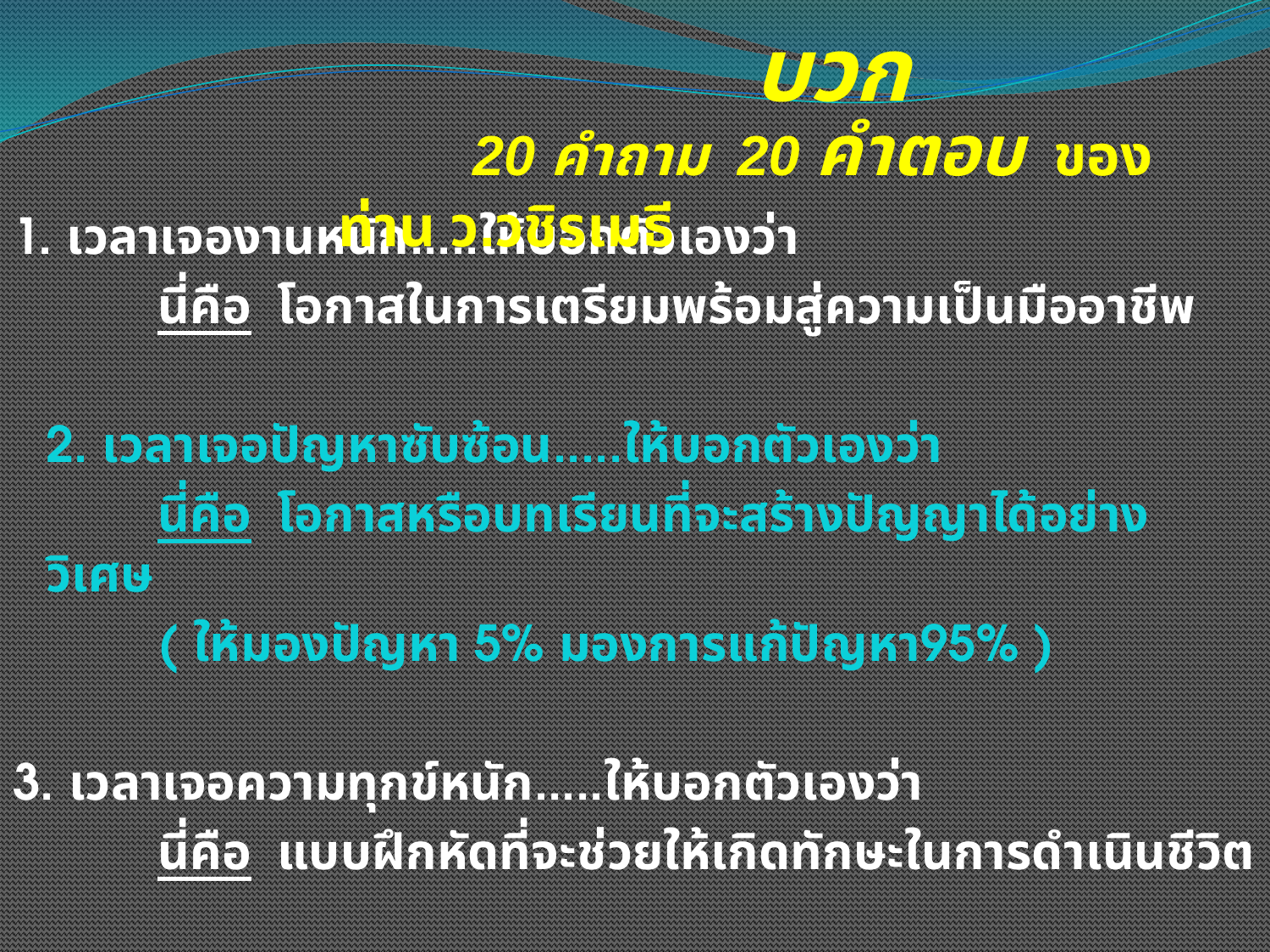

# คิดบวก...ชีวิตบวก
           20 คำถาม  20 คำตอบ  ของท่าน ว.วชิรเมธี
1. เวลาเจองานหนัก.....ให้บอกตัวเองว่า
     	นี่คือ  โอกาสในการเตรียมพร้อมสู่ความเป็นมืออาชีพ

			2. เวลาเจอปัญหาซับซ้อน.....ให้บอกตัวเองว่า
     			นี่คือ  โอกาสหรือบทเรียนที่จะสร้างปัญญาได้อย่างวิเศษ
     				( ให้มองปัญหา 5% มองการแก้ปัญหา95% )

3. เวลาเจอความทุกข์หนัก.....ให้บอกตัวเองว่า
     	นี่คือ  แบบฝึกหัดที่จะช่วยให้เกิดทักษะในการดำเนินชีวิต